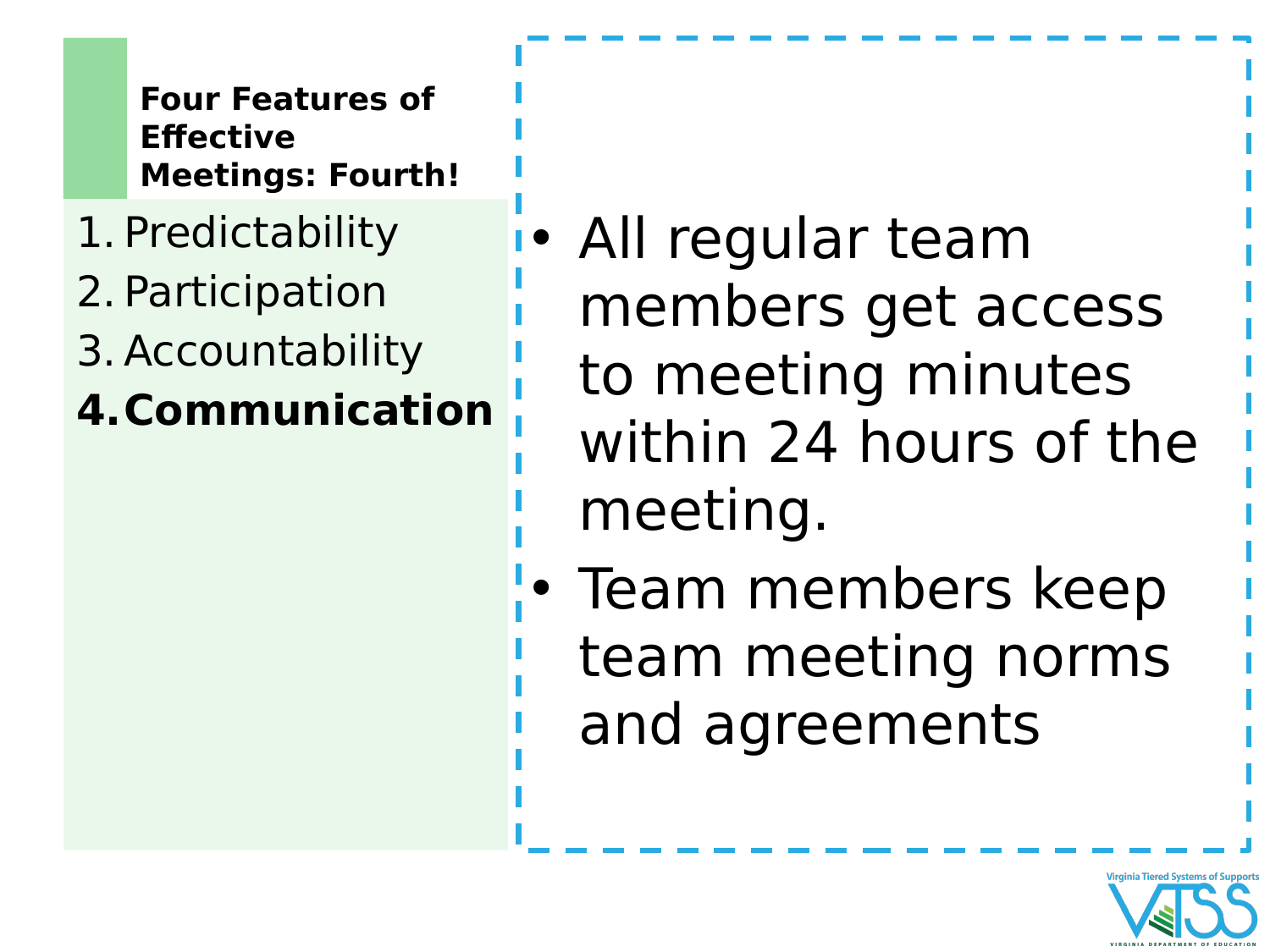

# Four Features of Effective Meetings: Fourth!

All regular team members get access to meeting minutes within 24 hours of the meeting.
Team members keep team meeting norms and agreements

Predictability
Participation
Accountability
Communication